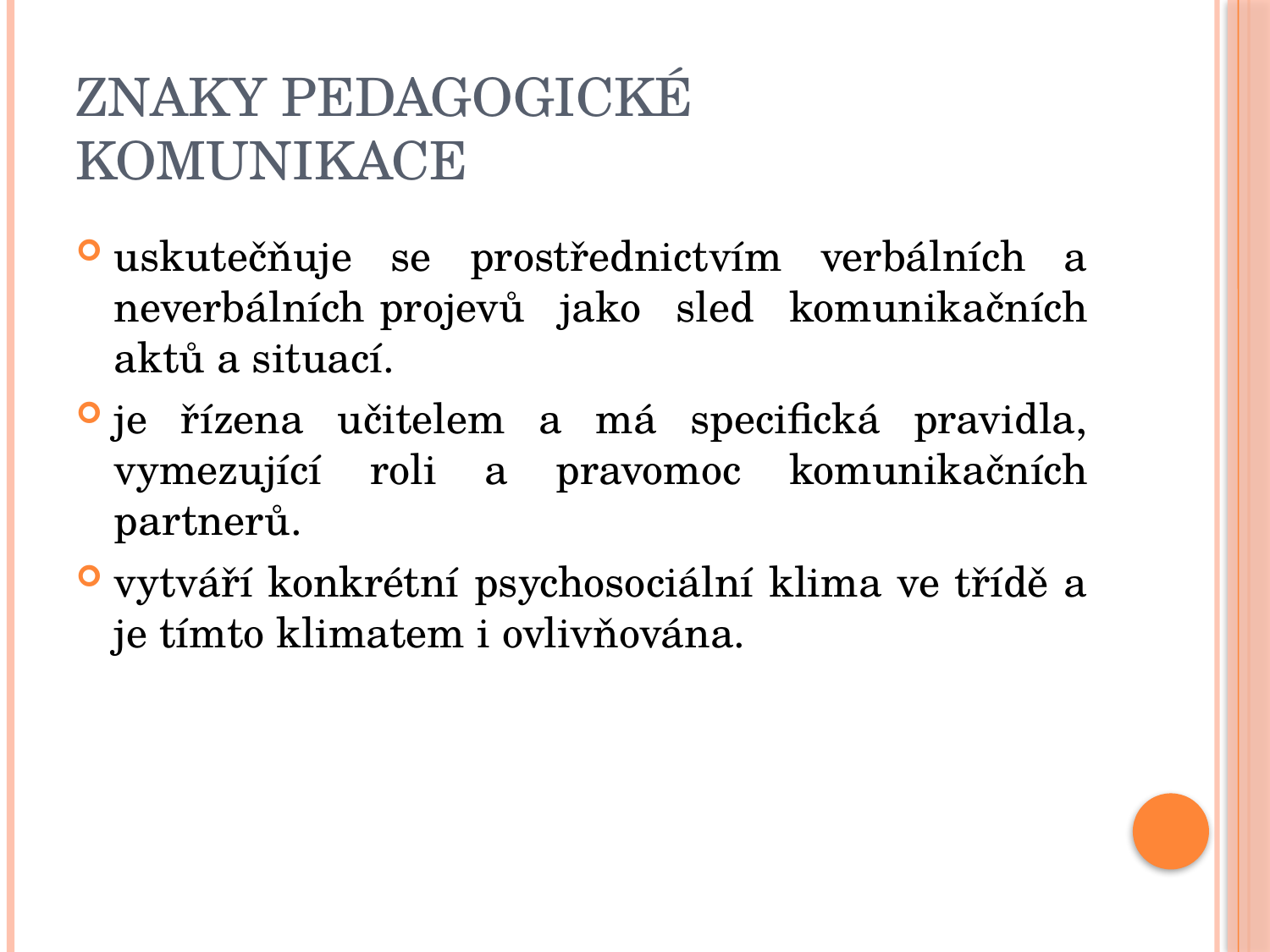

# Znaky pedagogické komunikace
uskutečňuje se prostřednictvím verbálních a neverbálních projevů jako sled komunikačních aktů a situací.
je řízena učitelem a má specifická pravidla, vymezující roli a pravomoc komunikačních partnerů.
vytváří konkrétní psychosociální klima ve třídě a je tímto klimatem i ovlivňována.